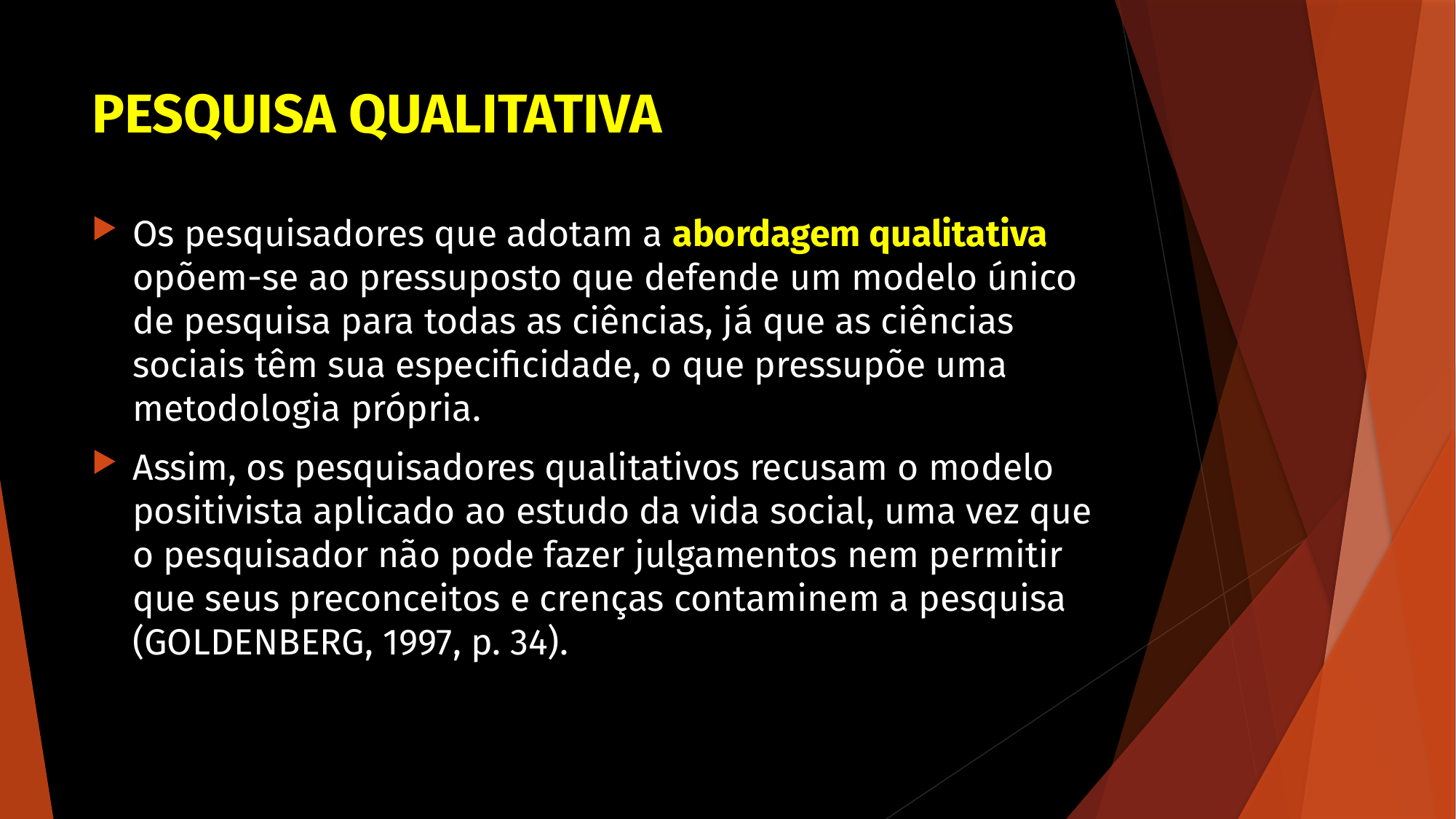

# PESQUISA QUALITATIVA
Os pesquisadores que adotam a abordagem qualitativa opõem-se ao pressuposto que defende um modelo único de pesquisa para todas as ciências, já que as ciências sociais têm sua especificidade, o que pressupõe uma metodologia própria.
Assim, os pesquisadores qualitativos recusam o modelo positivista aplicado ao estudo da vida social, uma vez que o pesquisador não pode fazer julgamentos nem permitir que seus preconceitos e crenças contaminem a pesquisa (GOLDENBERG, 1997, p. 34).